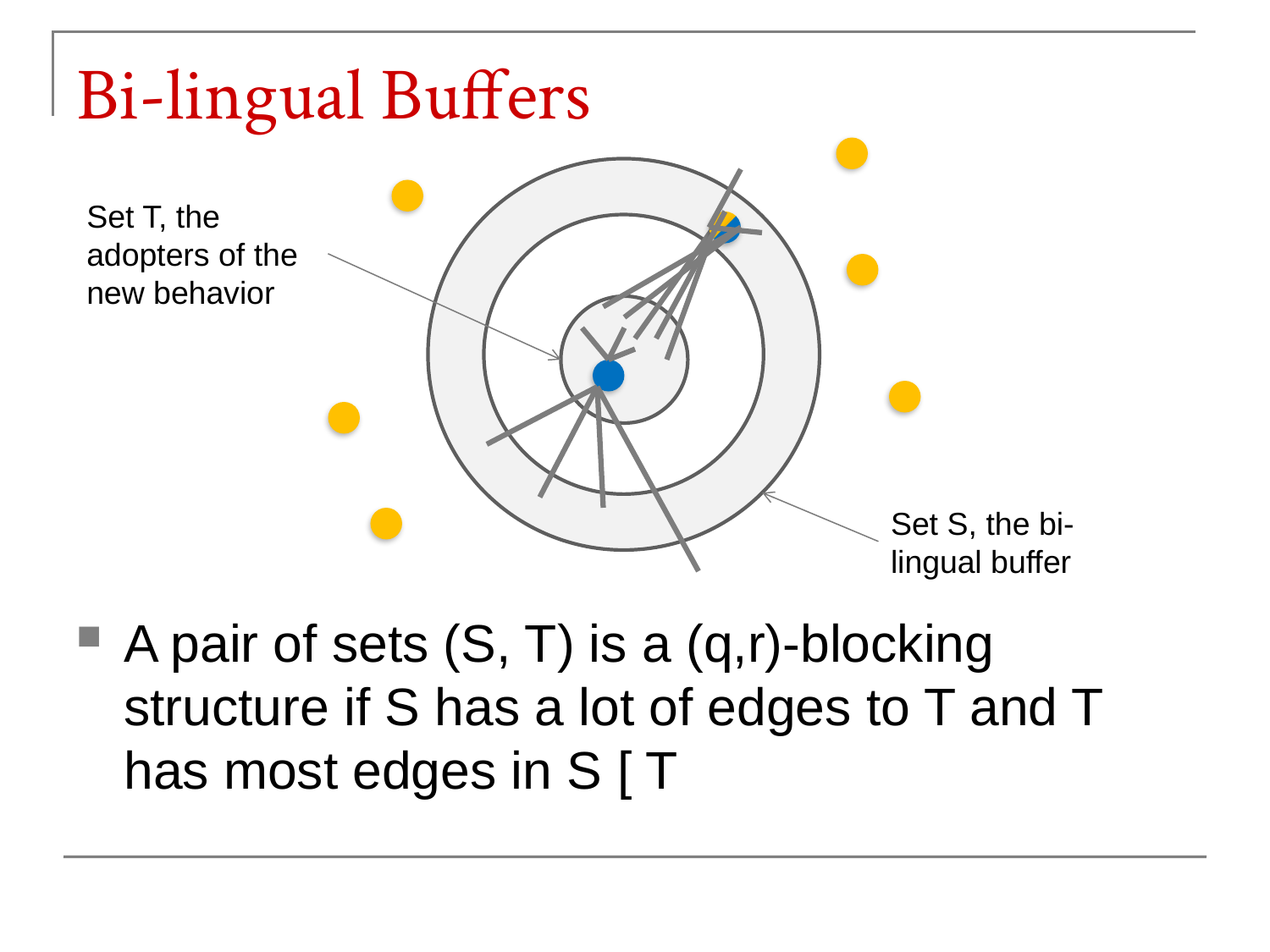

# Bi-lingual Buffers

Set T, the adopters of the new behavior

Set S, the bi-lingual buffer

A pair of sets (S, T) is a (q,r)-blocking structure if S has a lot of edges to T and T has most edges in S [ T